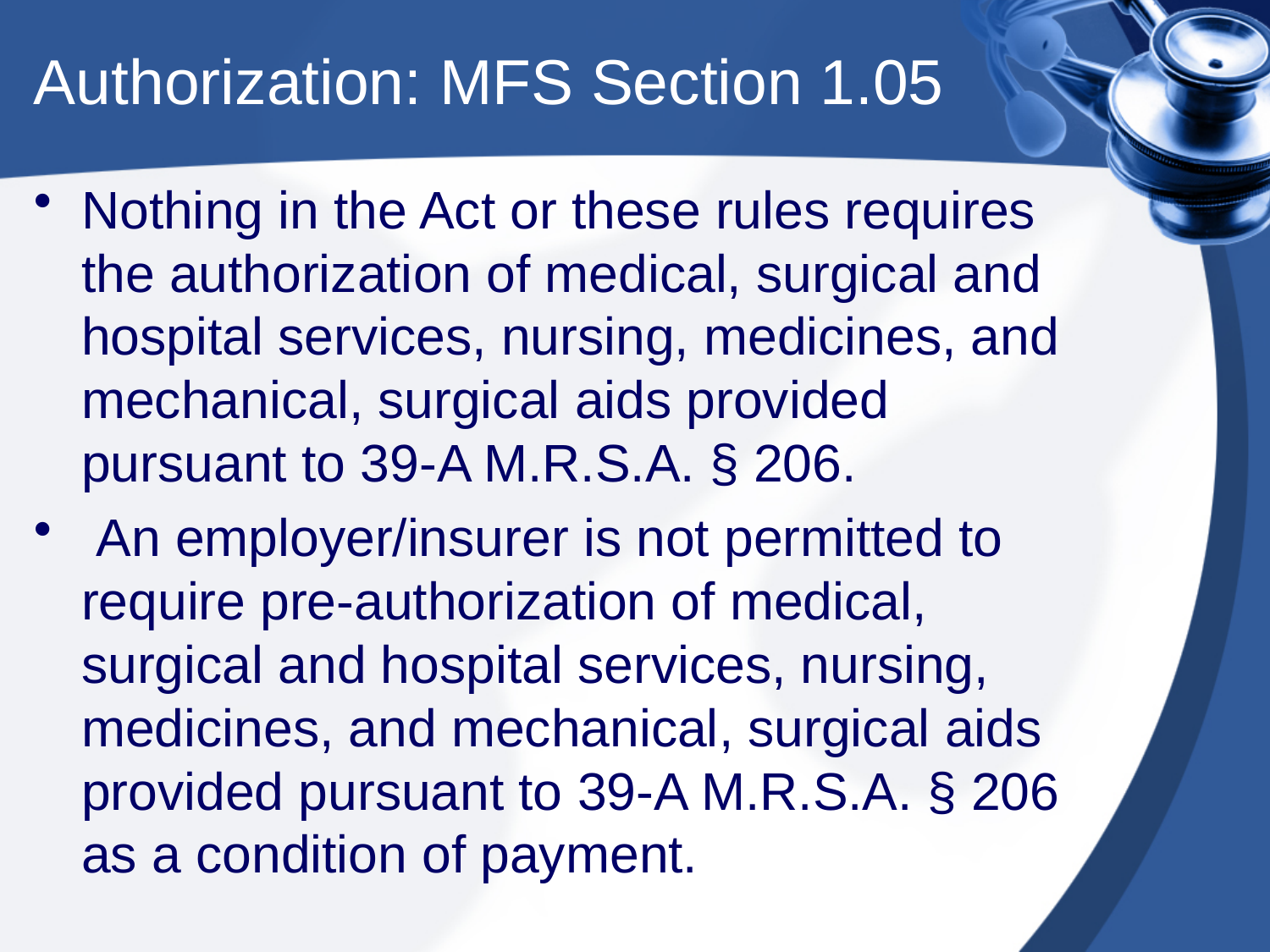

# Authorization: MFS Section 1.05
Nothing in the Act or these rules requires the authorization of medical, surgical and hospital services, nursing, medicines, and mechanical, surgical aids provided pursuant to 39­-A M.R.S.A. § 206.
 An employer/insurer is not permitted to require pre-authorization of medical, surgical and hospital services, nursing, medicines, and mechanical, surgical aids provided pursuant to 39-­A M.R.S.A. § 206 as a condition of payment.